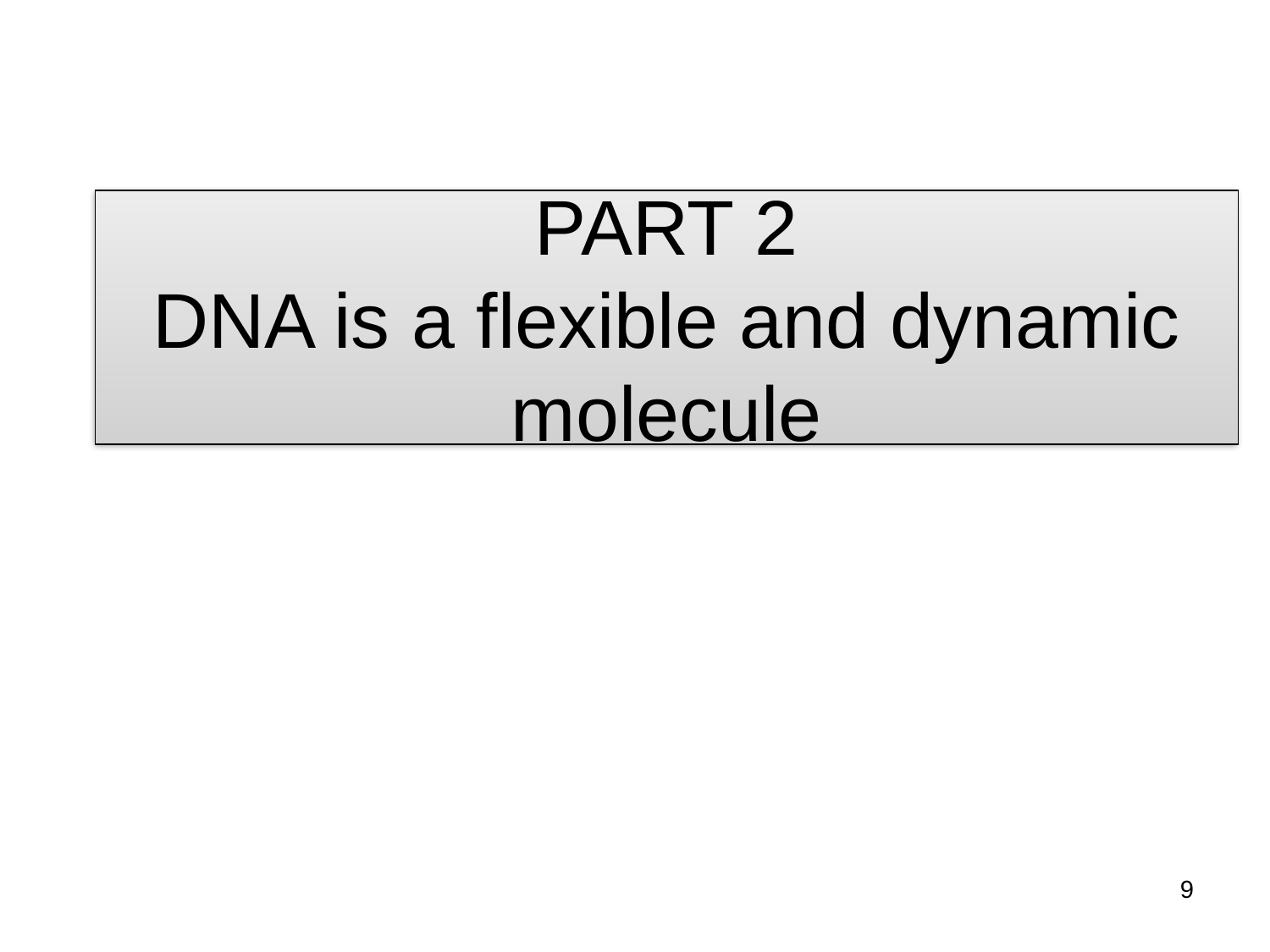

# PART 2 DNA is a flexible and dynamic molecule
9